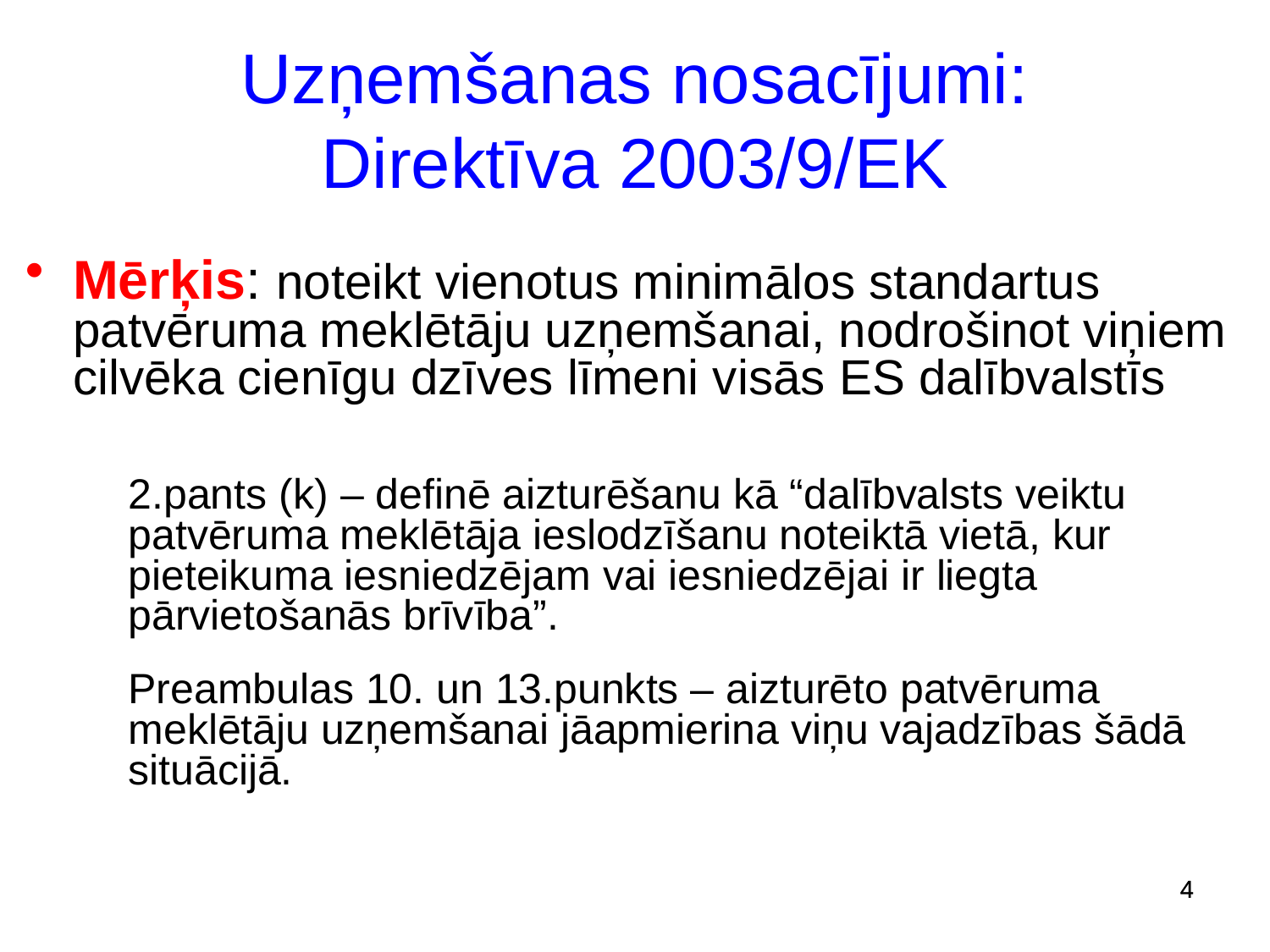

Uzņemšanas nosacījumi:
Direktīva 2003/9/EK
Mērķis: noteikt vienotus minimālos standartus patvēruma meklētāju uzņemšanai, nodrošinot viņiem cilvēka cienīgu dzīves līmeni visās ES dalībvalstīs

	2.pants (k) – definē aizturēšanu kā “dalībvalsts veiktu patvēruma meklētāja ieslodzīšanu noteiktā vietā, kur pieteikuma iesniedzējam vai iesniedzējai ir liegta pārvietošanās brīvība”.

	Preambulas 10. un 13.punkts – aizturēto patvēruma meklētāju uzņemšanai jāapmierina viņu vajadzības šādā situācijā.
4
4